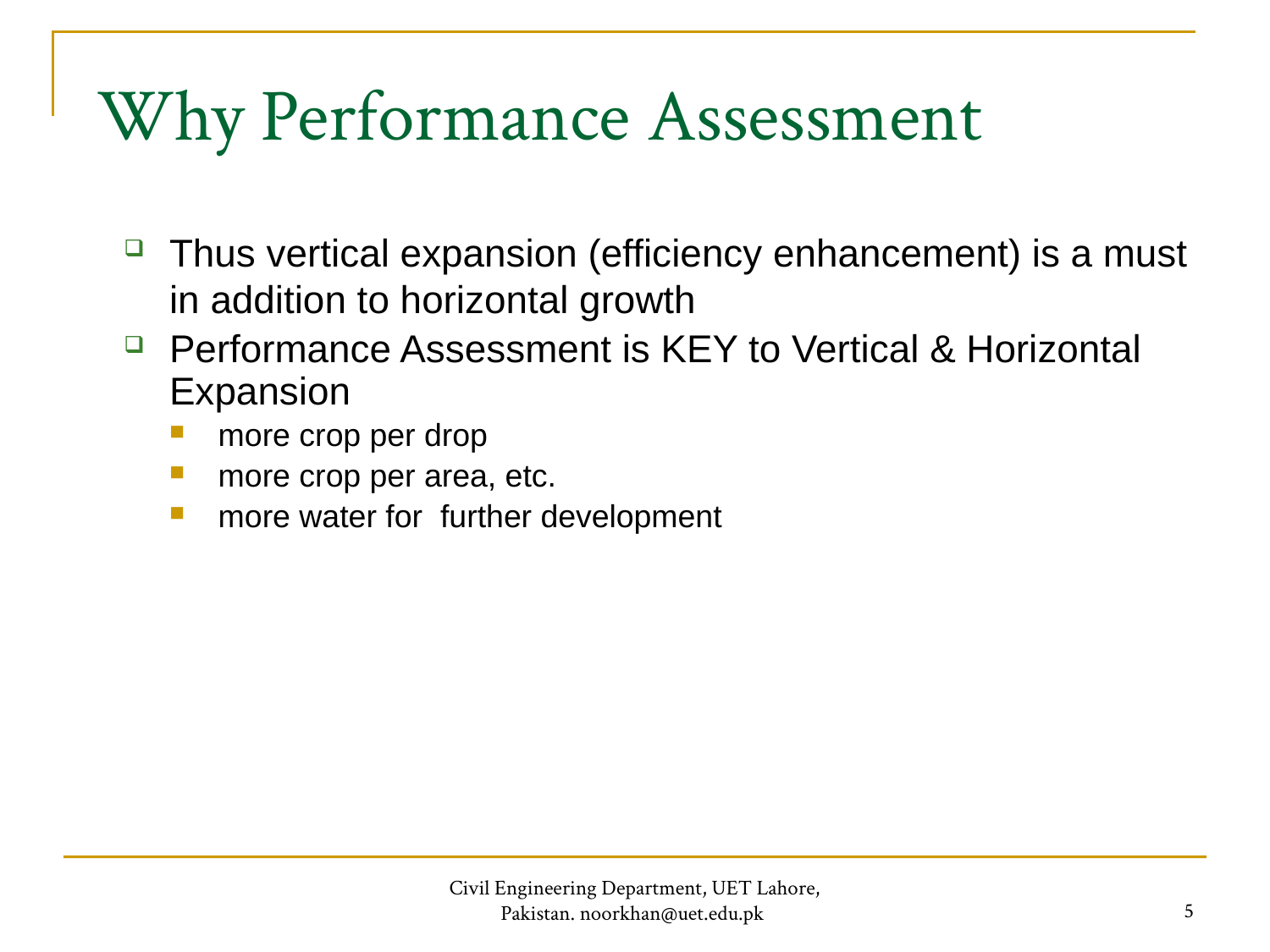

Why Performance Assessment
Thus vertical expansion (efficiency enhancement) is a must in addition to horizontal growth
Performance Assessment is KEY to Vertical & Horizontal Expansion
more crop per drop
more crop per area, etc.
more water for  further development

5
Civil Engineering Department, UET Lahore, Pakistan. noorkhan@uet.edu.pk